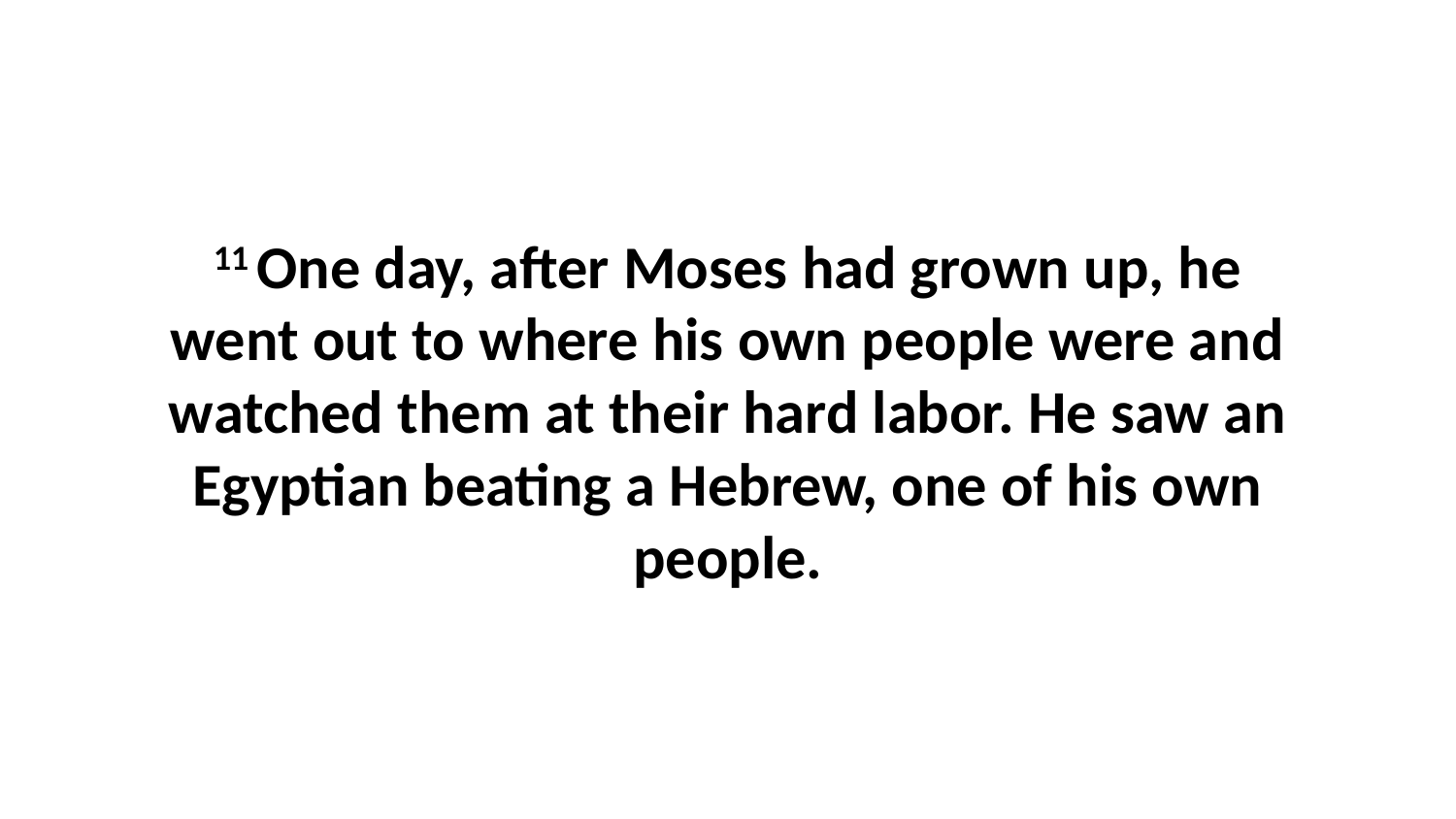

11 One day, after Moses had grown up, he went out to where his own people were and watched them at their hard labor. He saw an Egyptian beating a Hebrew, one of his own people.